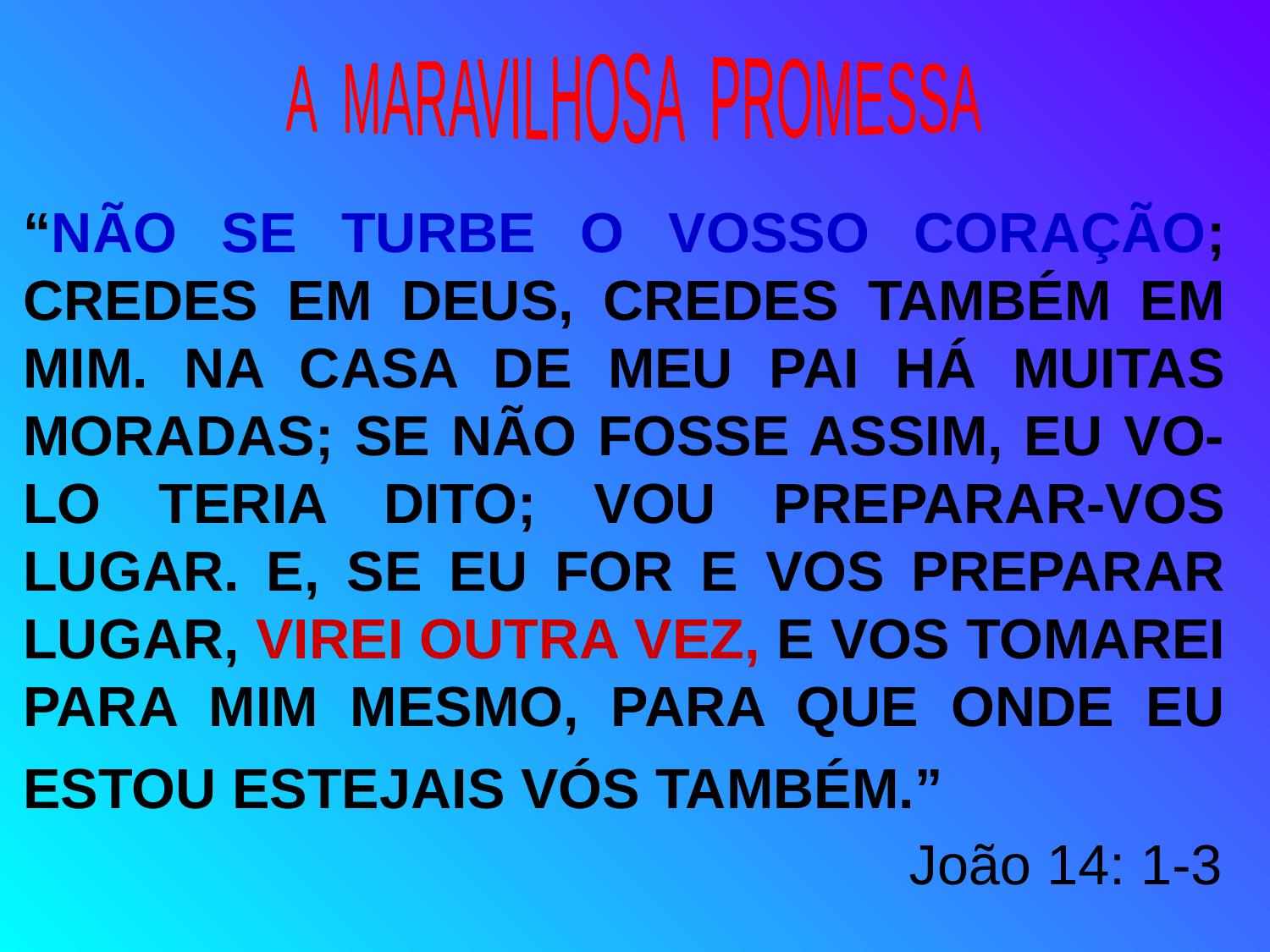

A  MARAVILHOSA  PROMESSA
“NÃO SE TURBE O VOSSO CORAÇÃO; CREDES EM DEUS, CREDES TAMBÉM EM MIM. NA CASA DE MEU PAI HÁ MUITAS MORADAS; SE NÃO FOSSE ASSIM, EU VO-LO TERIA DITO; VOU PREPARAR-VOS LUGAR. E, SE EU FOR E VOS PREPARAR LUGAR, VIREI OUTRA VEZ, E VOS TOMAREI PARA MIM MESMO, PARA QUE ONDE EU ESTOU ESTEJAIS VÓS TAMBÉM.”
                                             João 14: 1-3